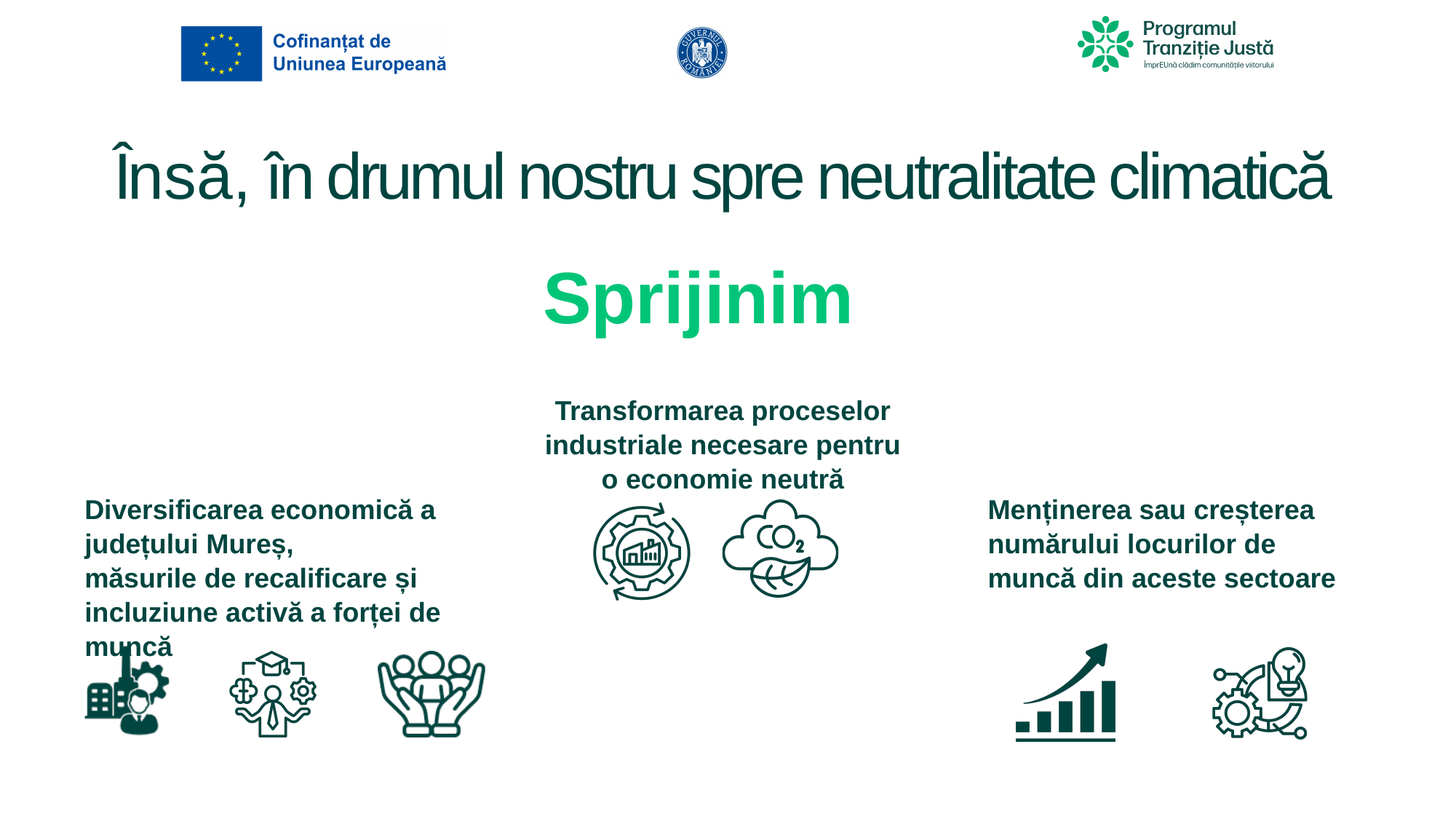

Însă, în drumul nostru spre neutralitate climatică
Sprijinim
Transformarea proceselor industriale necesare pentru o economie neutră
Diversificarea economică a județului Mureș,
măsurile de recalificare și incluziune activă a forței de muncă
Menținerea sau creșterea numărului locurilor de muncă din aceste sectoare